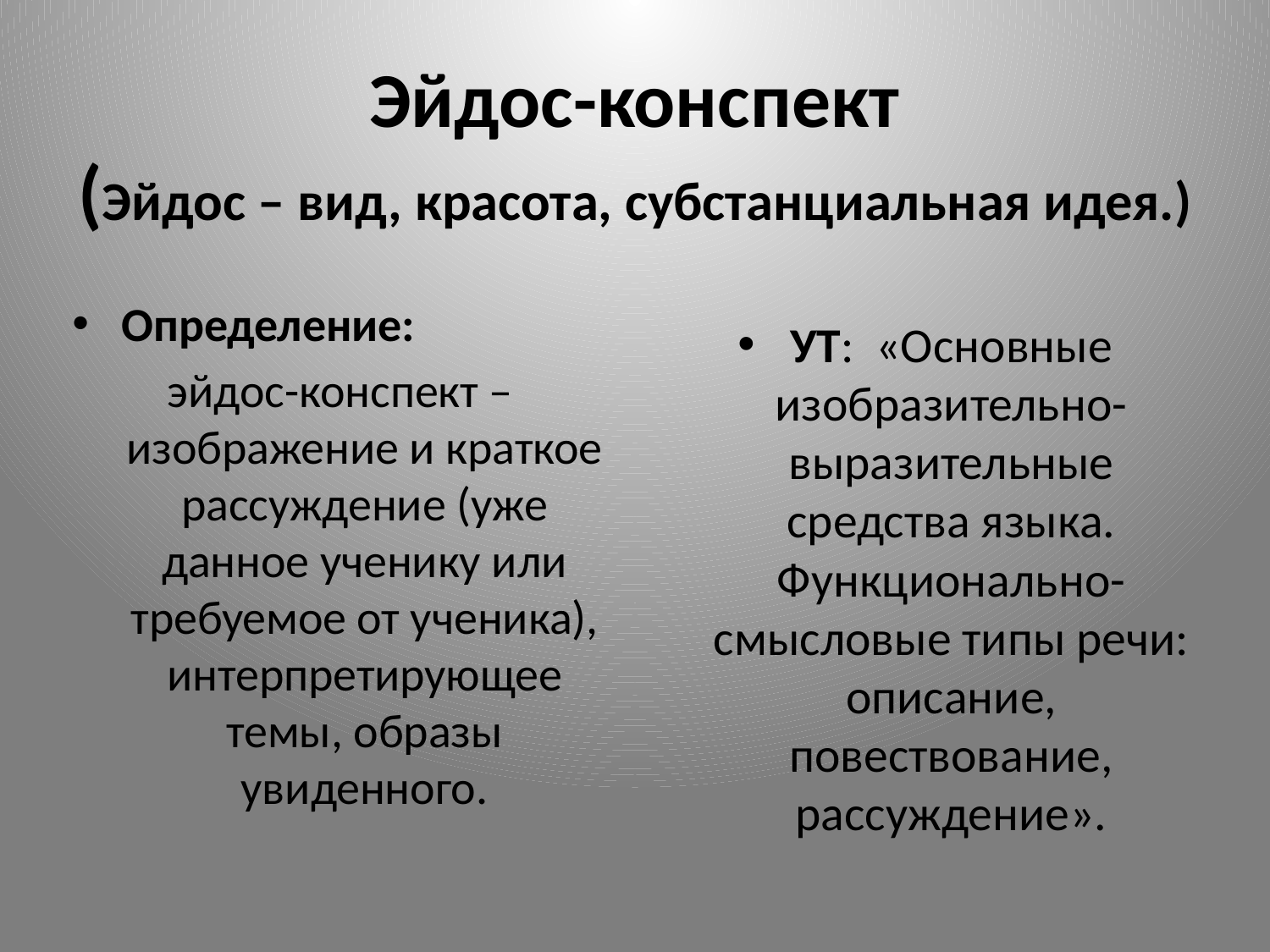

# Эйдос-конспект (Эйдос – вид, красота, субстанциальная идея.)
Определение:
эйдос-конспект –изображение и краткое рассуждение (уже данное ученику или требуемое от ученика), интерпретирующее темы, образы увиденного.
УТ:  «Основные изобразительно-выразительные средства языка. Функционально-смысловые типы речи: описание, повествование, рассуждение».